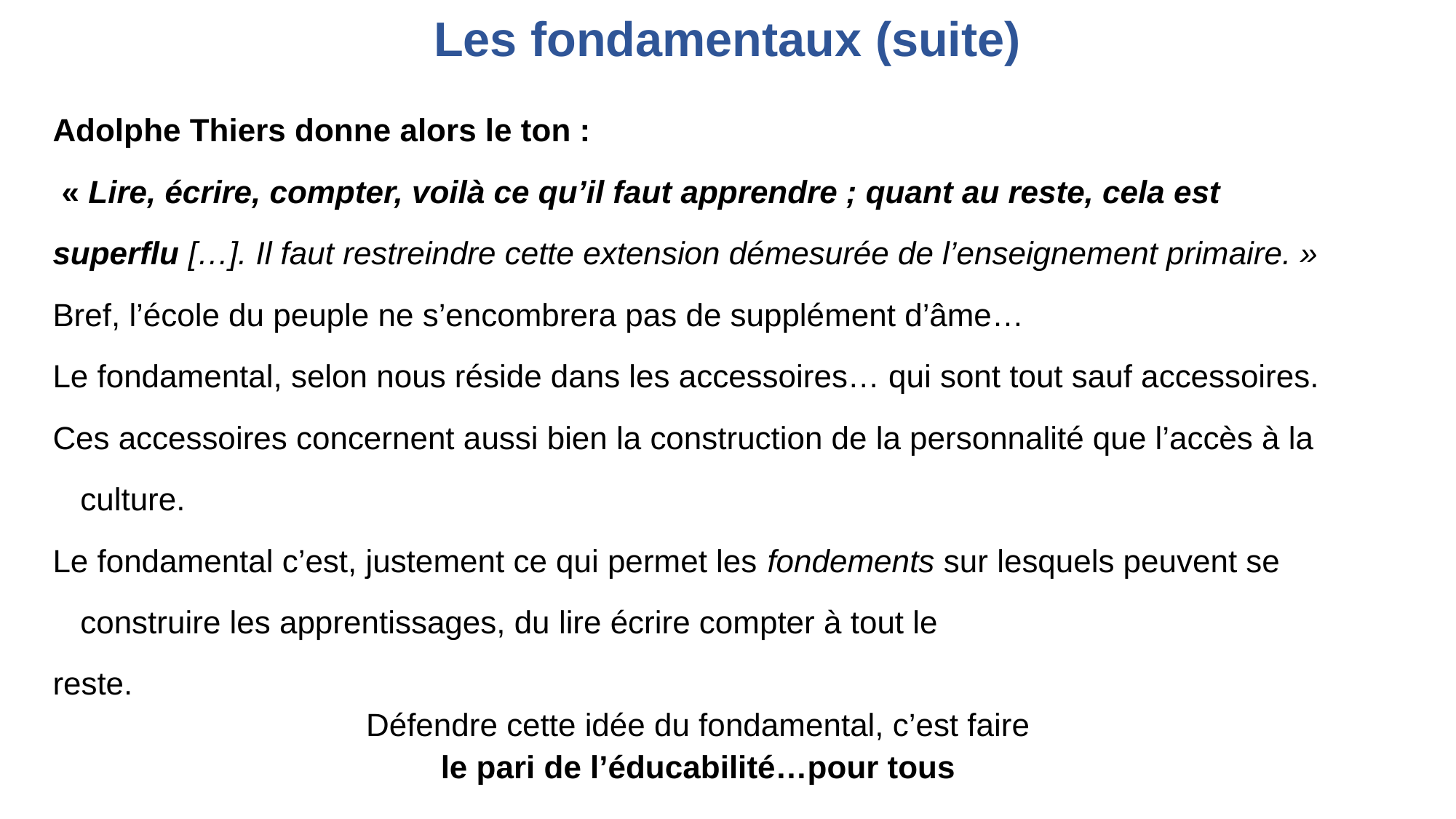

# Les fondamentaux (suite)
Adolphe Thiers donne alors le ton :
 « Lire, écrire, compter, voilà ce qu’il faut apprendre ; quant au reste, cela est superflu […]. Il faut restreindre cette extension démesurée de l’enseignement primaire. »
Bref, l’école du peuple ne s’encombrera pas de supplément d’âme…
Le fondamental, selon nous réside dans les accessoires… qui sont tout sauf accessoires.
Ces accessoires concernent aussi bien la construction de la personnalité que l’accès à la culture.
Le fondamental c’est, justement ce qui permet les fondements sur lesquels peuvent se construire les apprentissages, du lire écrire compter à tout le
reste.
Défendre cette idée du fondamental, c’est faire
le pari de l’éducabilité…pour tous